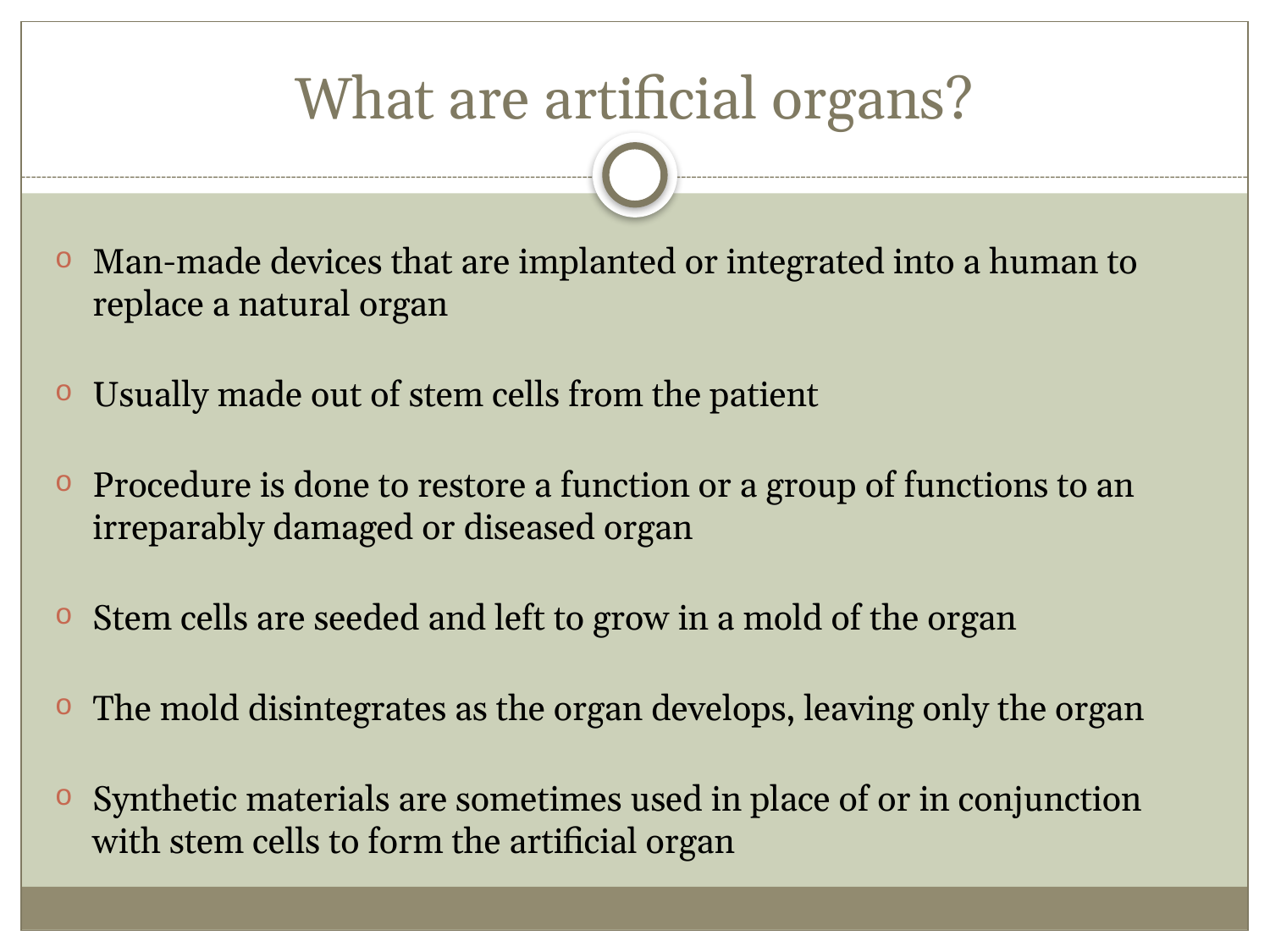

# What are artificial organs?
Man-made devices that are implanted or integrated into a human to replace a natural organ
Usually made out of stem cells from the patient
Procedure is done to restore a function or a group of functions to an irreparably damaged or diseased organ
Stem cells are seeded and left to grow in a mold of the organ
The mold disintegrates as the organ develops, leaving only the organ
Synthetic materials are sometimes used in place of or in conjunction with stem cells to form the artificial organ